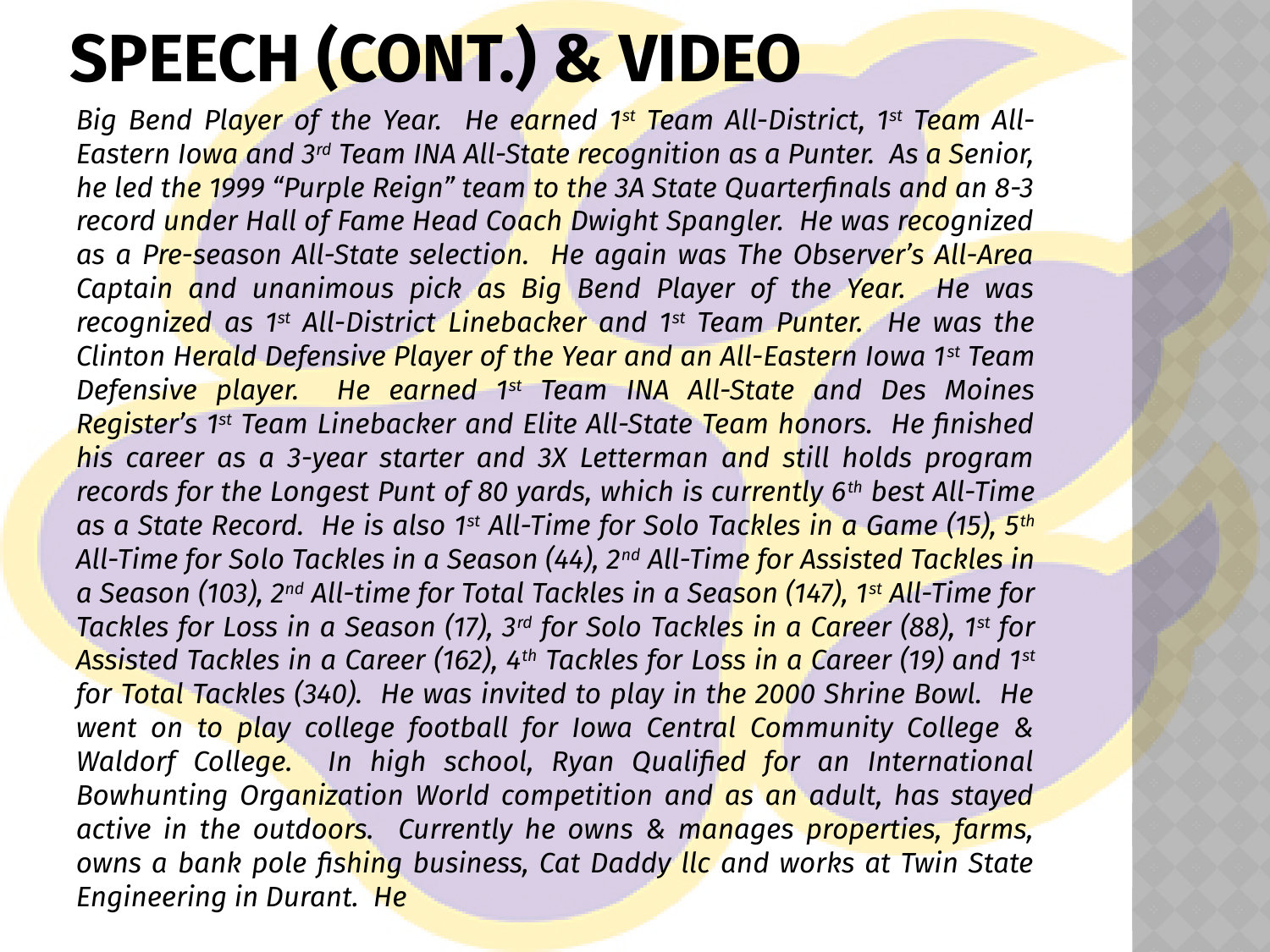

# Speech (cont.) & video
Big Bend Player of the Year.  He earned 1st Team All-District, 1st Team All-Eastern Iowa and 3rd Team INA All-State recognition as a Punter.  As a Senior, he led the 1999 “Purple Reign” team to the 3A State Quarterfinals and an 8-3 record under Hall of Fame Head Coach Dwight Spangler.  He was recognized as a Pre-season All-State selection.  He again was The Observer’s All-Area Captain and unanimous pick as Big Bend Player of the Year.  He was recognized as 1st All-District Linebacker and 1st Team Punter.  He was the Clinton Herald Defensive Player of the Year and an All-Eastern Iowa 1st Team Defensive player.  He earned 1st Team INA All-State and Des Moines Register’s 1st Team Linebacker and Elite All-State Team honors.  He finished his career as a 3-year starter and 3X Letterman and still holds program records for the Longest Punt of 80 yards, which is currently 6th best All-Time as a State Record.  He is also 1st All-Time for Solo Tackles in a Game (15), 5th All-Time for Solo Tackles in a Season (44), 2nd All-Time for Assisted Tackles in a Season (103), 2nd All-time for Total Tackles in a Season (147), 1st All-Time for Tackles for Loss in a Season (17), 3rd for Solo Tackles in a Career (88), 1st for Assisted Tackles in a Career (162), 4th Tackles for Loss in a Career (19) and 1st for Total Tackles (340).  He was invited to play in the 2000 Shrine Bowl.  He went on to play college football for Iowa Central Community College & Waldorf College.  In high school, Ryan Qualified for an International Bowhunting Organization World competition and as an adult, has stayed active in the outdoors.  Currently he owns & manages properties, farms, owns a bank pole fishing business, Cat Daddy llc and works at Twin State Engineering in Durant.  He